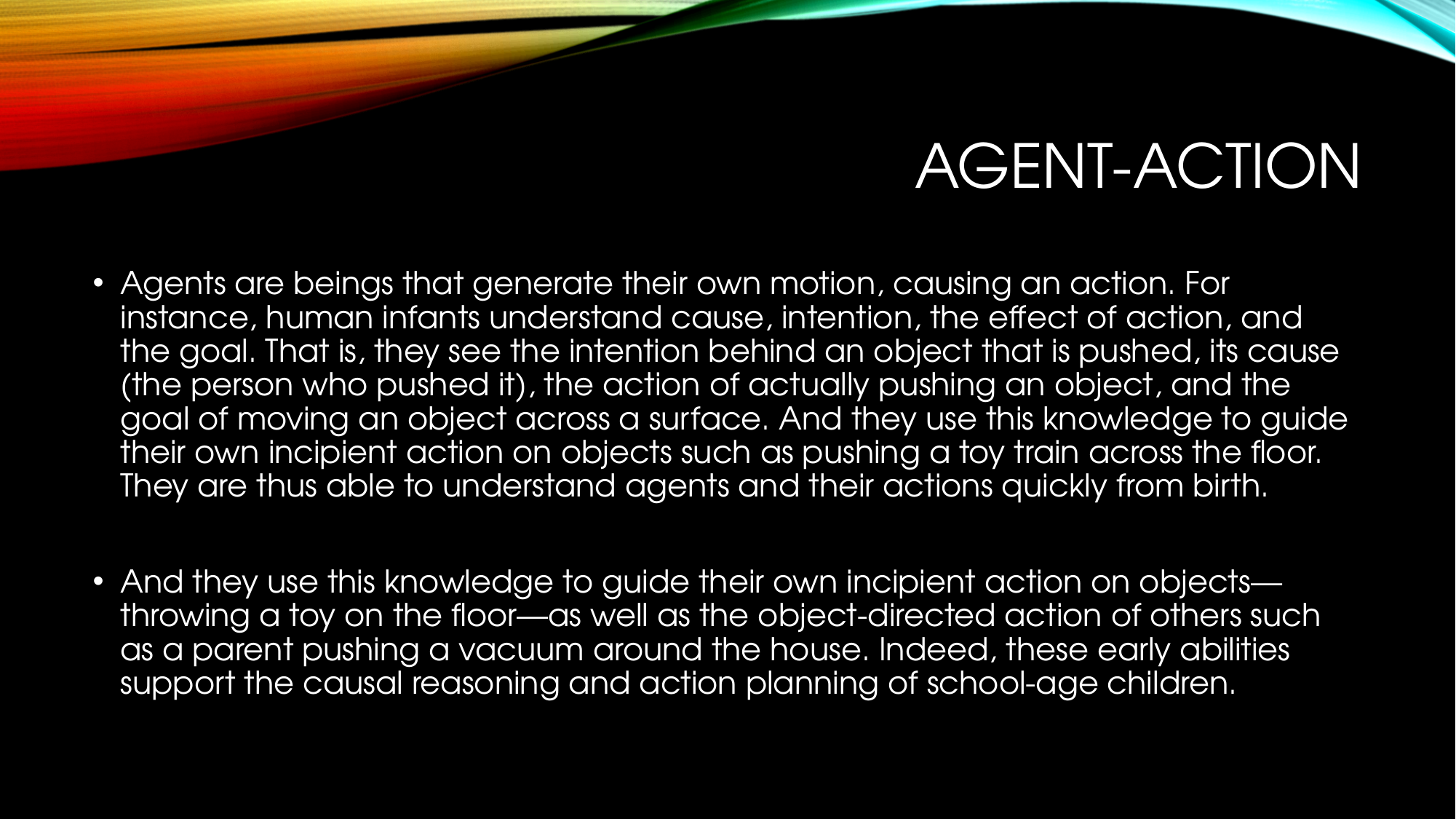

# Agent-action
Agents are beings that generate their own motion, causing an action. For instance, human infants understand cause, intention, the effect of action, and the goal. That is, they see the intention behind an object that is pushed, its cause (the person who pushed it), the action of actually pushing an object, and the goal of moving an object across a surface. And they use this knowledge to guide their own incipient action on objects such as pushing a toy train across the floor. They are thus able to understand agents and their actions quickly from birth.

And they use this knowledge to guide their own incipient action on objects—throwing a toy on the floor—as well as the object-directed action of others such as a parent pushing a vacuum around the house. Indeed, these early abilities support the causal reasoning and action planning of school-age children.